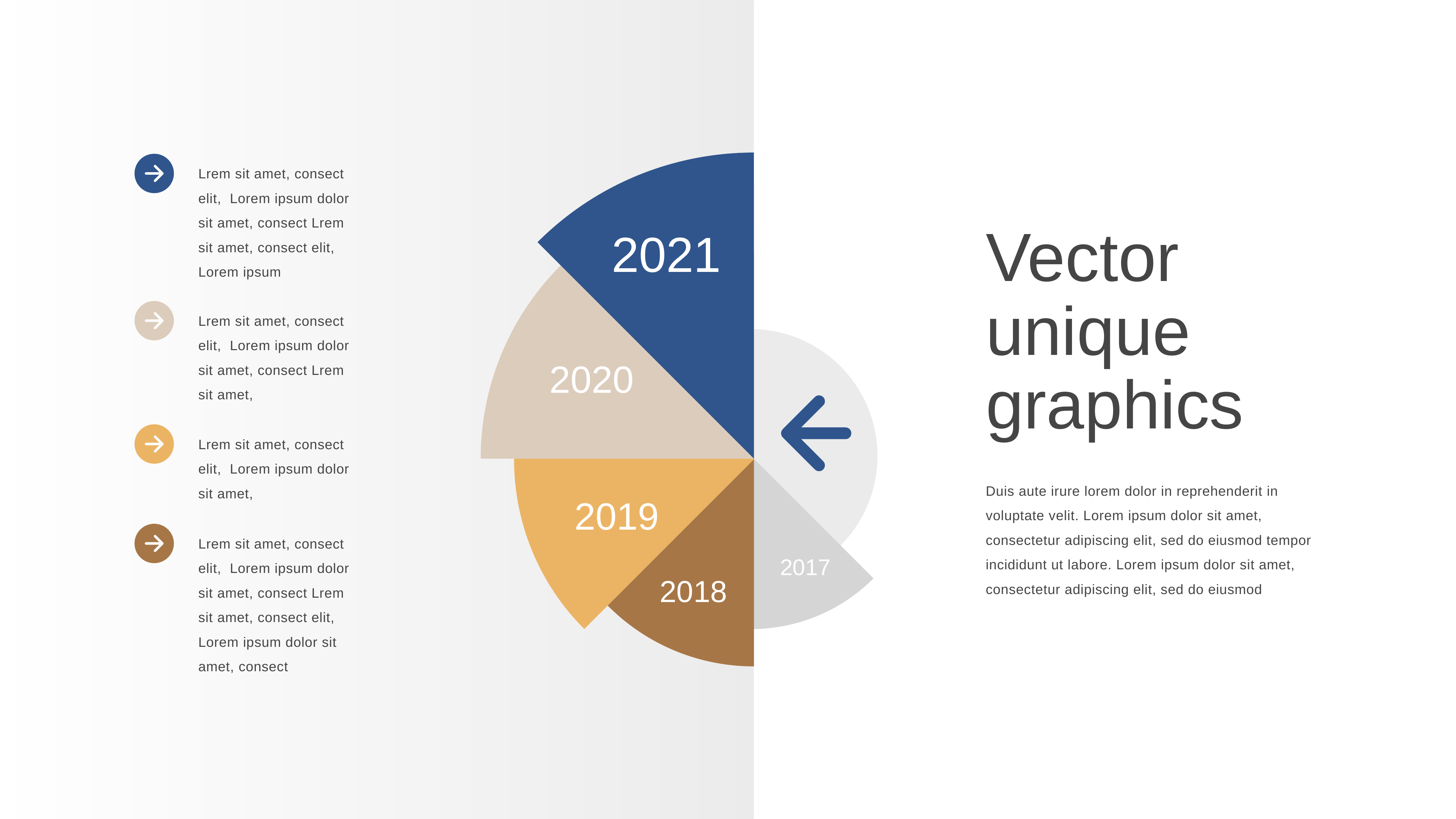

Lrem sit amet, consect elit,  Lorem ipsum dolor sit amet, consect Lrem sit amet, consect elit,  Lorem ipsum
Vector unique graphics
2021

Lrem sit amet, consect elit,  Lorem ipsum dolor sit amet, consect Lrem sit amet,
2020

Lrem sit amet, consect elit,  Lorem ipsum dolor sit amet,
Duis aute irure lorem dolor in reprehenderit in voluptate velit. Lorem ipsum dolor sit amet, consectetur adipiscing elit, sed do eiusmod tempor incididunt ut labore. Lorem ipsum dolor sit amet, consectetur adipiscing elit, sed do eiusmod
2019

Lrem sit amet, consect elit,  Lorem ipsum dolor sit amet, consect Lrem sit amet, consect elit,  Lorem ipsum dolor sit amet, consect
2017
2018